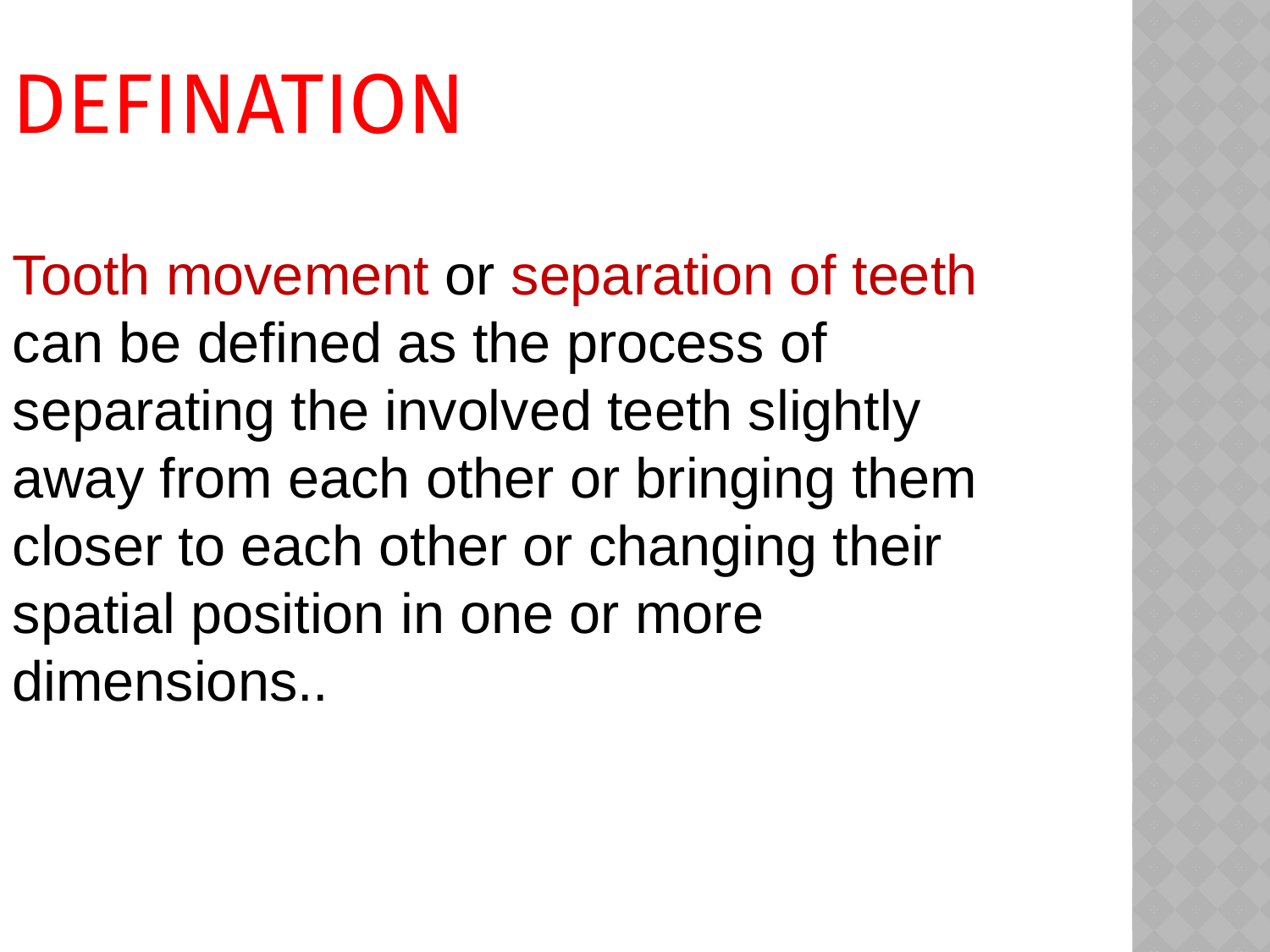

DEFINATION
Tooth movement or separation of teeth can be defined as the process of separating the involved teeth slightly away from each other or bringing them closer to each other or changing their spatial position in one or more dimensions..